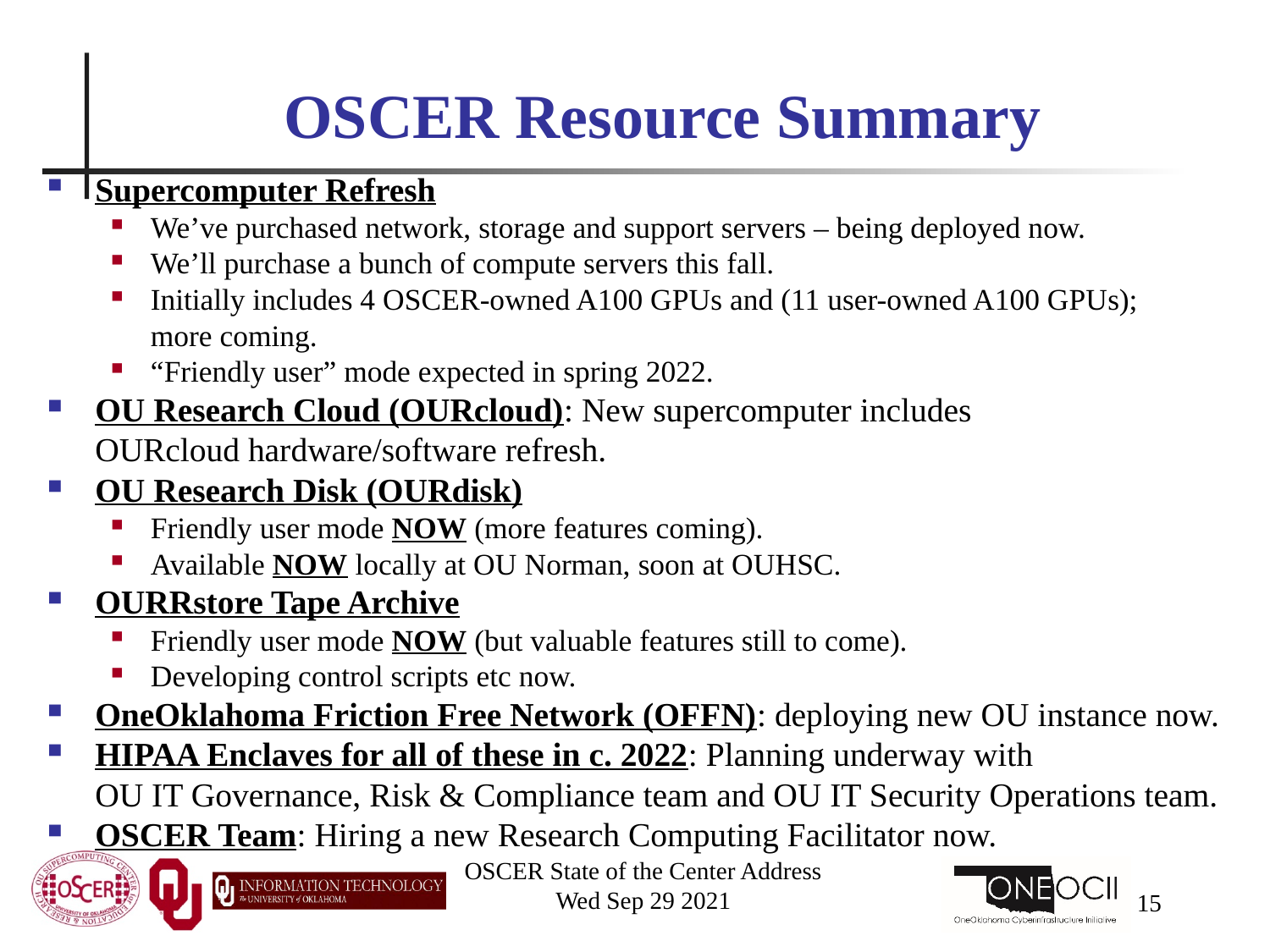

# OSCER Resource Summary
Supercomputer Refresh
We’ve purchased network, storage and support servers – being deployed now.
We’ll purchase a bunch of compute servers this fall.
Initially includes 4 OSCER-owned A100 GPUs and (11 user-owned A100 GPUs);    more coming.
“Friendly user” mode expected in spring 2022.
OU Research Cloud (OURcloud): New supercomputer includes               OURcloud hardware/software refresh.
OU Research Disk (OURdisk)
Friendly user mode NOW (more features coming).
Available NOW locally at OU Norman, soon at OUHSC.
OURRstore Tape Archive
Friendly user mode NOW (but valuable features still to come).
Developing control scripts etc now.
OneOklahoma Friction Free Network (OFFN): deploying new OU instance now.
HIPAA Enclaves for all of these in c. 2022: Planning underway with                   OU IT Governance, Risk & Compliance team and OU IT Security Operations team.
OSCER Team: Hiring a new Research Computing Facilitator now.
OSCER State of the Center Address
Wed Sep 29 2021
15